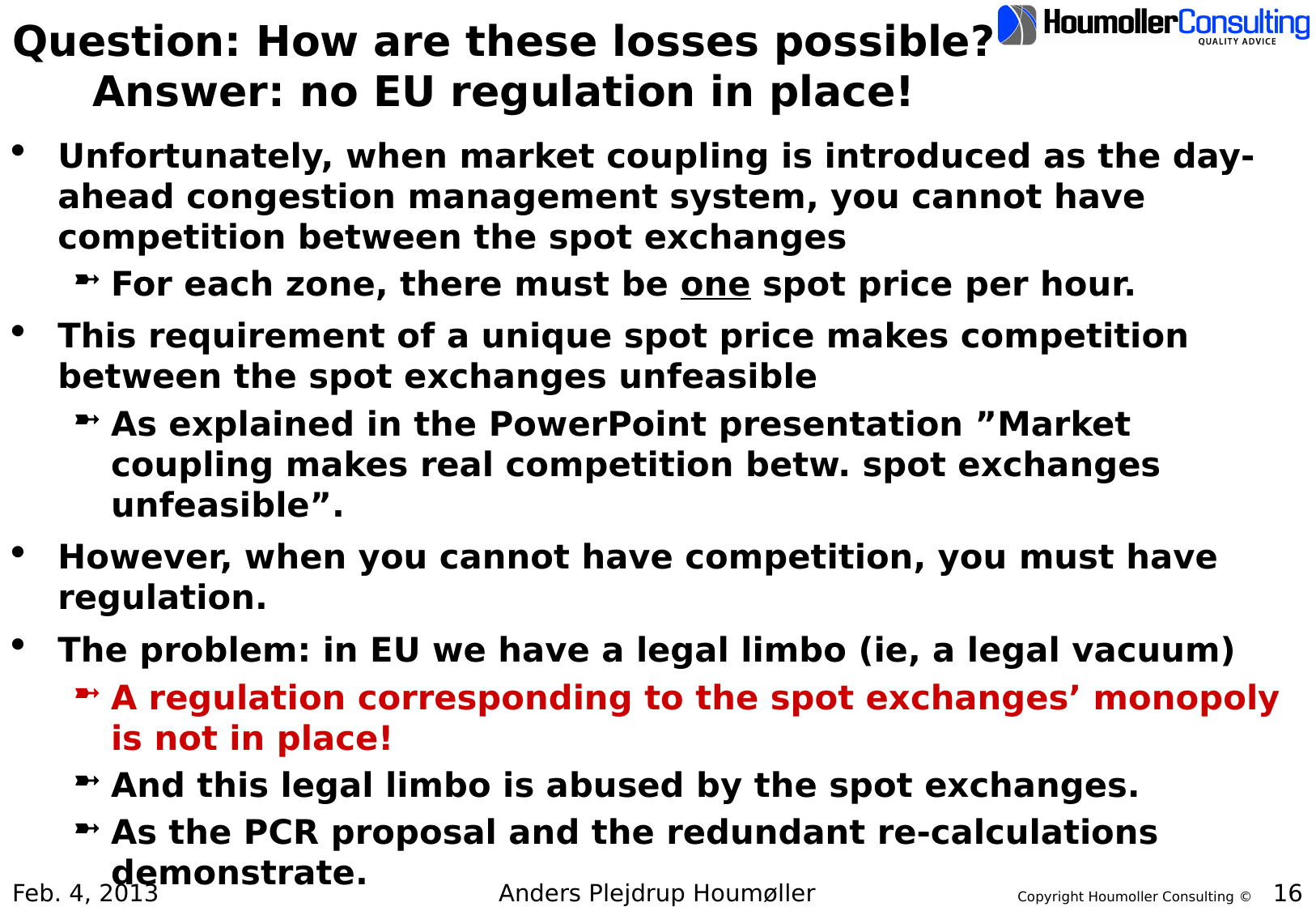

# Question: How are these losses possible? Answer: no EU regulation in place!
Unfortunately, when market coupling is introduced as the day-ahead congestion management system, you cannot have competition between the spot exchanges
For each zone, there must be one spot price per hour.
This requirement of a unique spot price makes competition between the spot exchanges unfeasible
As explained in the PowerPoint presentation ”Market coupling makes real competition betw. spot exchanges unfeasible”.
However, when you cannot have competition, you must have regulation.
The problem: in EU we have a legal limbo (ie, a legal vacuum)
A regulation corresponding to the spot exchanges’ monopoly is not in place!
And this legal limbo is abused by the spot exchanges.
As the PCR proposal and the redundant re-calculations demonstrate.
Feb. 4, 2013
Anders Plejdrup Houmøller
16